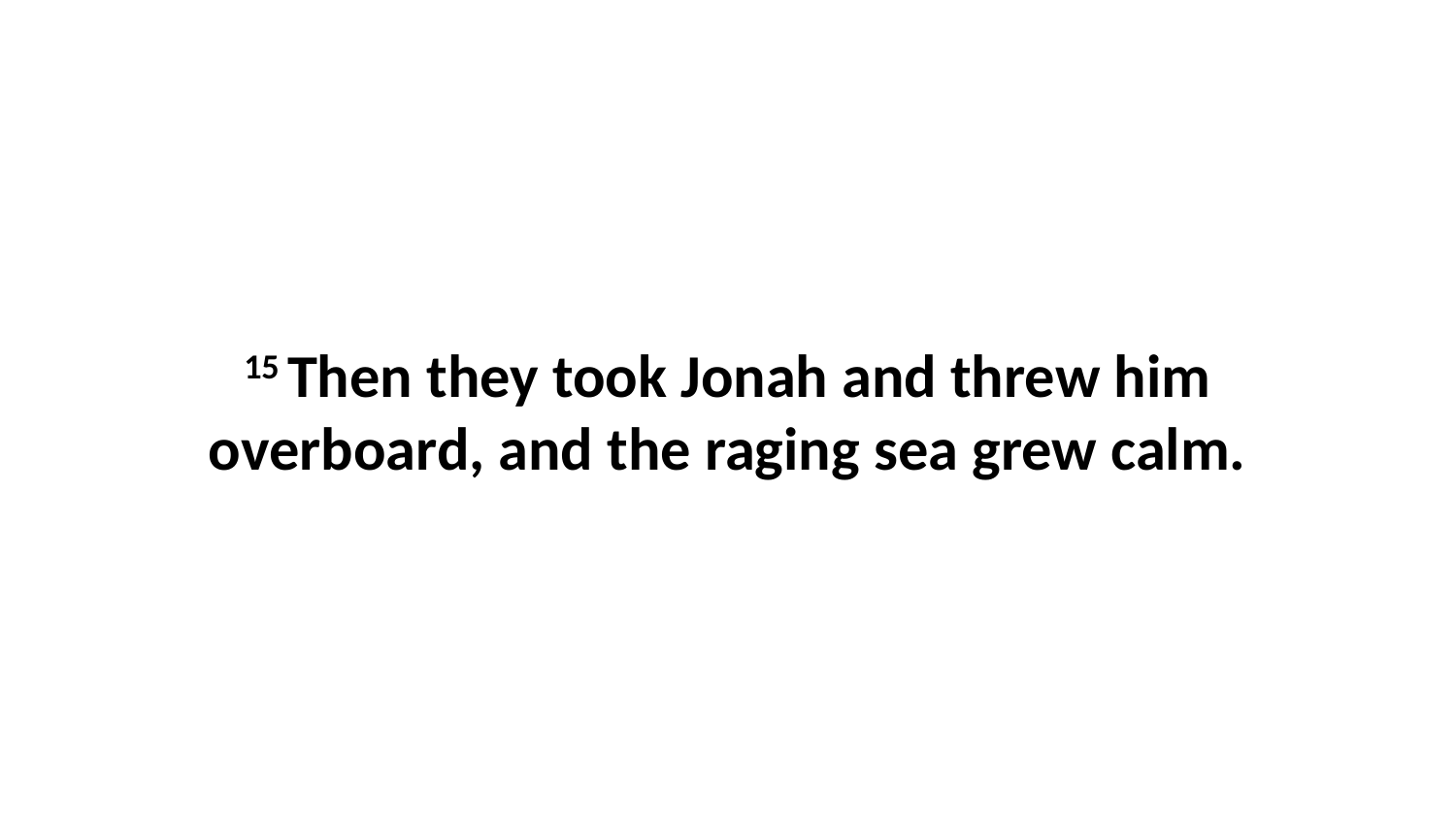

15 Then they took Jonah and threw him overboard, and the raging sea grew calm.